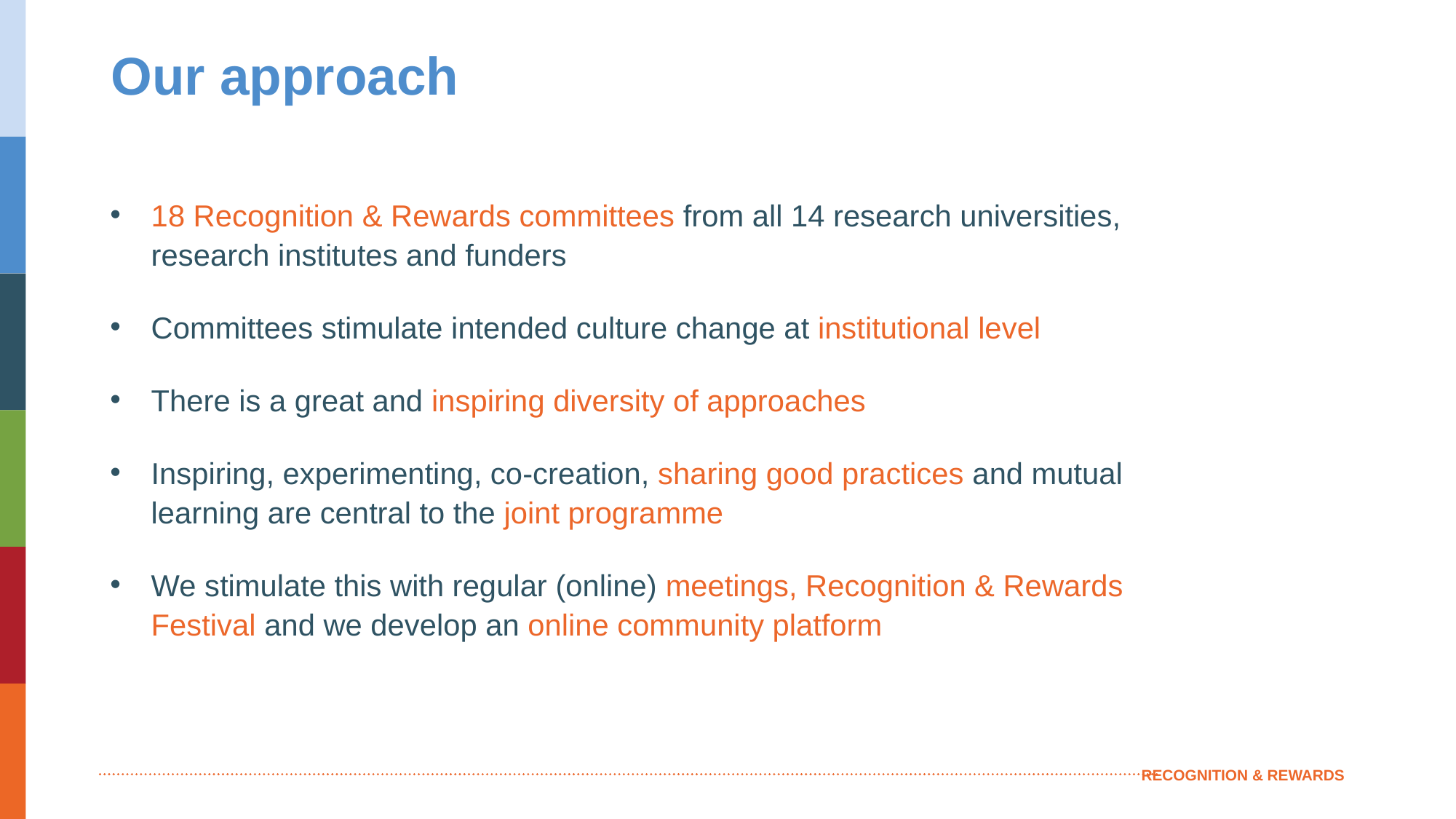

# Our approach
18 Recognition & Rewards committees from all 14 research universities, research institutes and funders
Committees stimulate intended culture change at institutional level
There is a great and inspiring diversity of approaches
Inspiring, experimenting, co-creation, sharing good practices and mutual learning are central to the joint programme
We stimulate this with regular (online) meetings, Recognition & Rewards Festival and we develop an online community platform